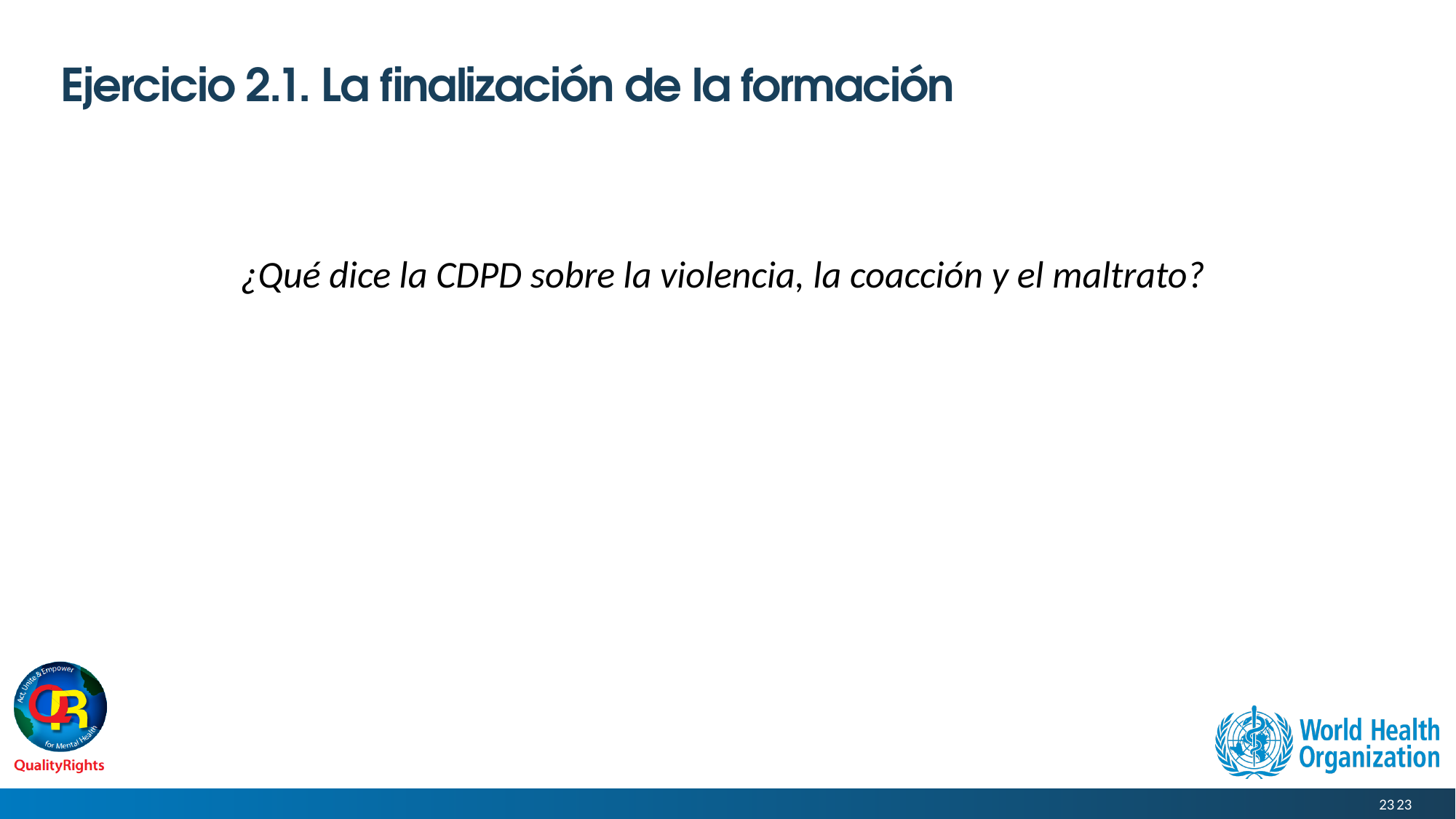

# Ejercicio 2.1. La finalización de la formación

¿Qué dice la CDPD sobre la violencia, la coacción y el maltrato?
23